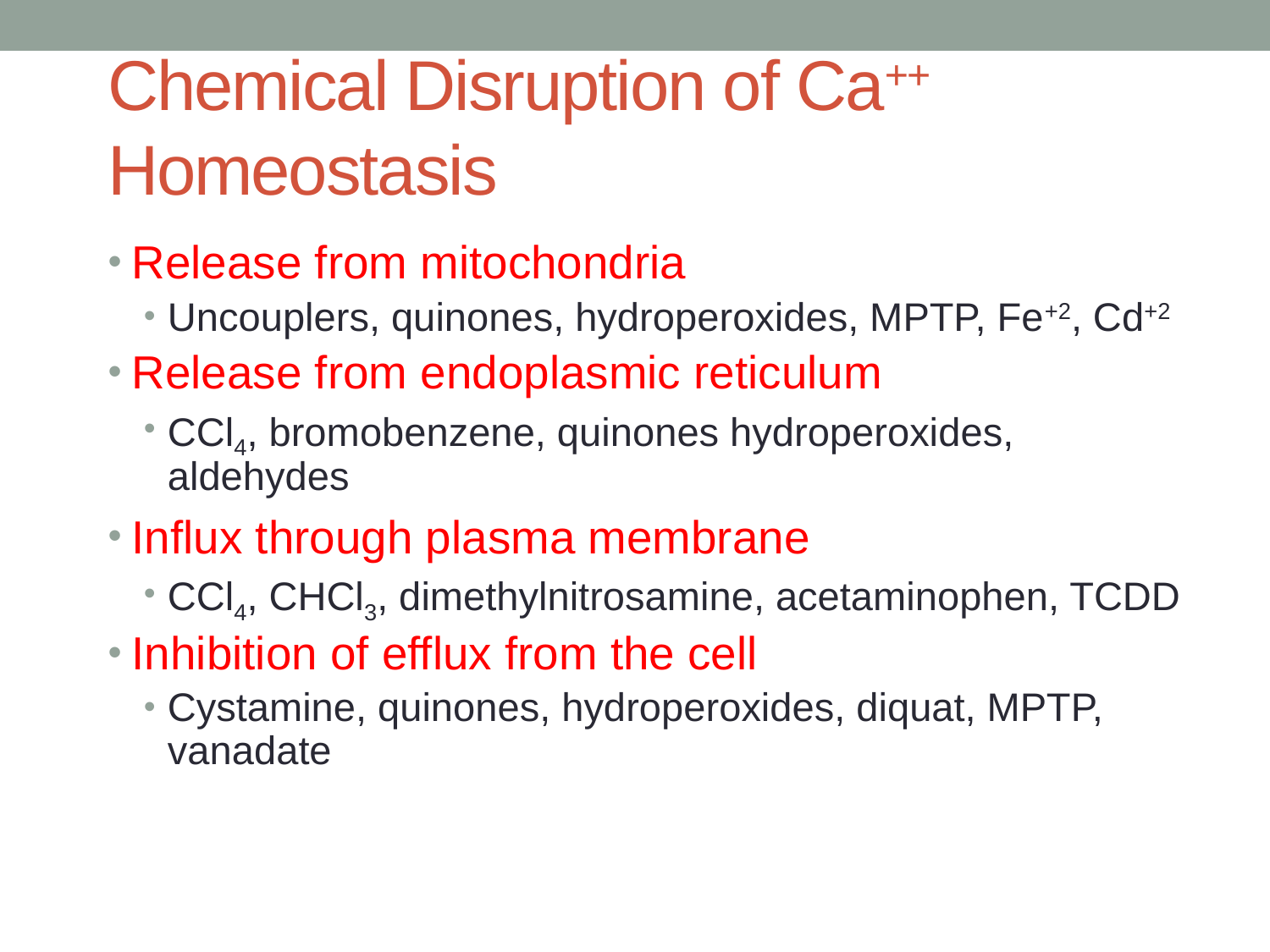

# Chemical Disruption of Ca++ Homeostasis
Release from mitochondria
Uncouplers, quinones, hydroperoxides, MPTP, Fe+2, Cd+2
Release from endoplasmic reticulum
CCl4, bromobenzene, quinones hydroperoxides, aldehydes
Influx through plasma membrane
CCl4, CHCl3, dimethylnitrosamine, acetaminophen, TCDD
Inhibition of efflux from the cell
Cystamine, quinones, hydroperoxides, diquat, MPTP, vanadate